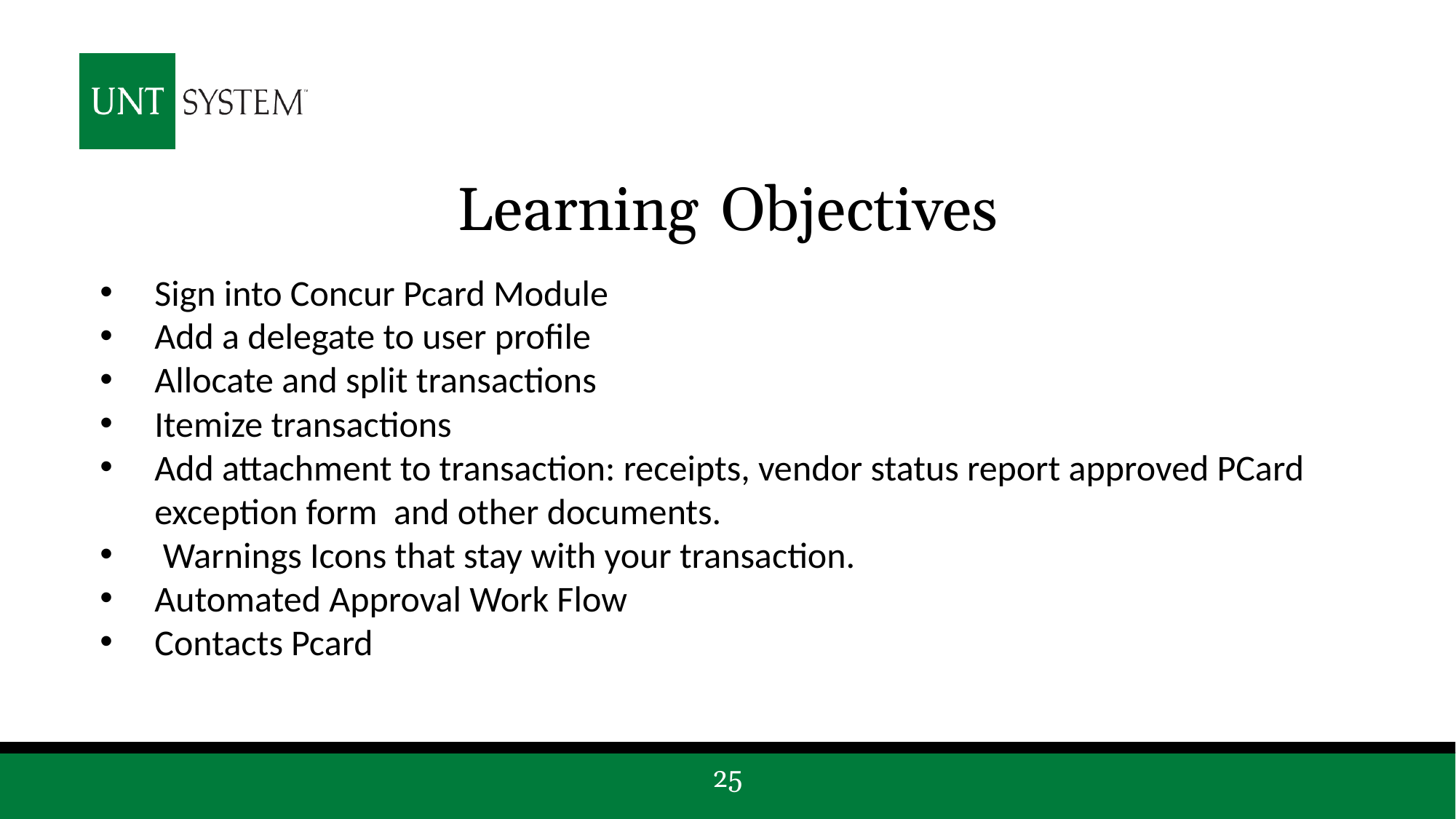

# Learning Objectives
Sign into Concur Pcard Module
Add a delegate to user profile
Allocate and split transactions
Itemize transactions
Add attachment to transaction: receipts, vendor status report approved PCard exception form  and other documents.
 Warnings Icons that stay with your transaction.
Automated Approval Work Flow
Contacts Pcard
25